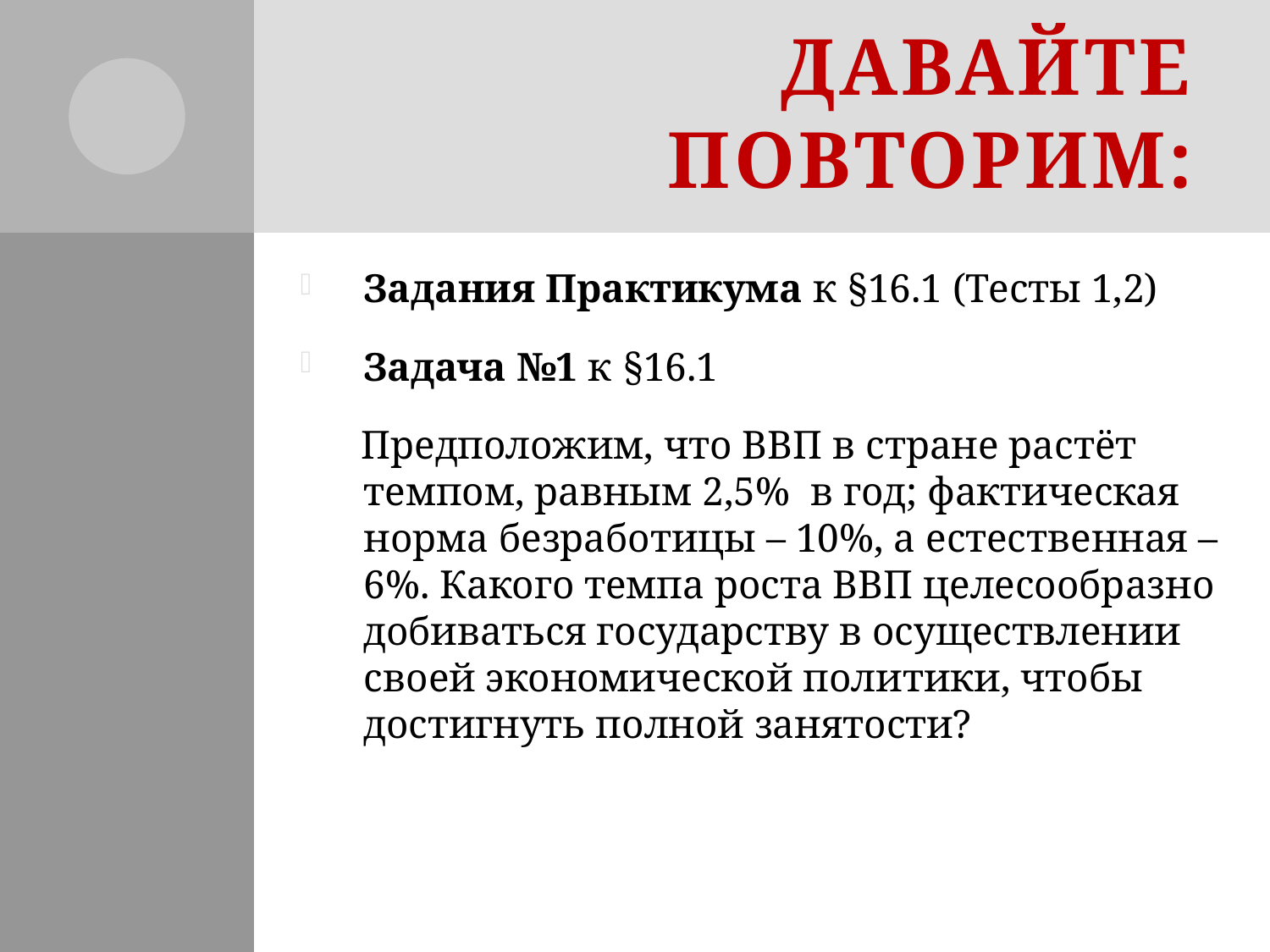

# Давайте повторим:
Задания Практикума к §16.1 (Тесты 1,2)
Задача №1 к §16.1
      Предположим, что ВВП в стране растёт темпом, равным 2,5%  в год; фактическая норма безработицы – 10%, а естественная – 6%. Какого темпа роста ВВП целесообразно добиваться государству в осуществлении своей экономической политики, чтобы достигнуть полной занятости?